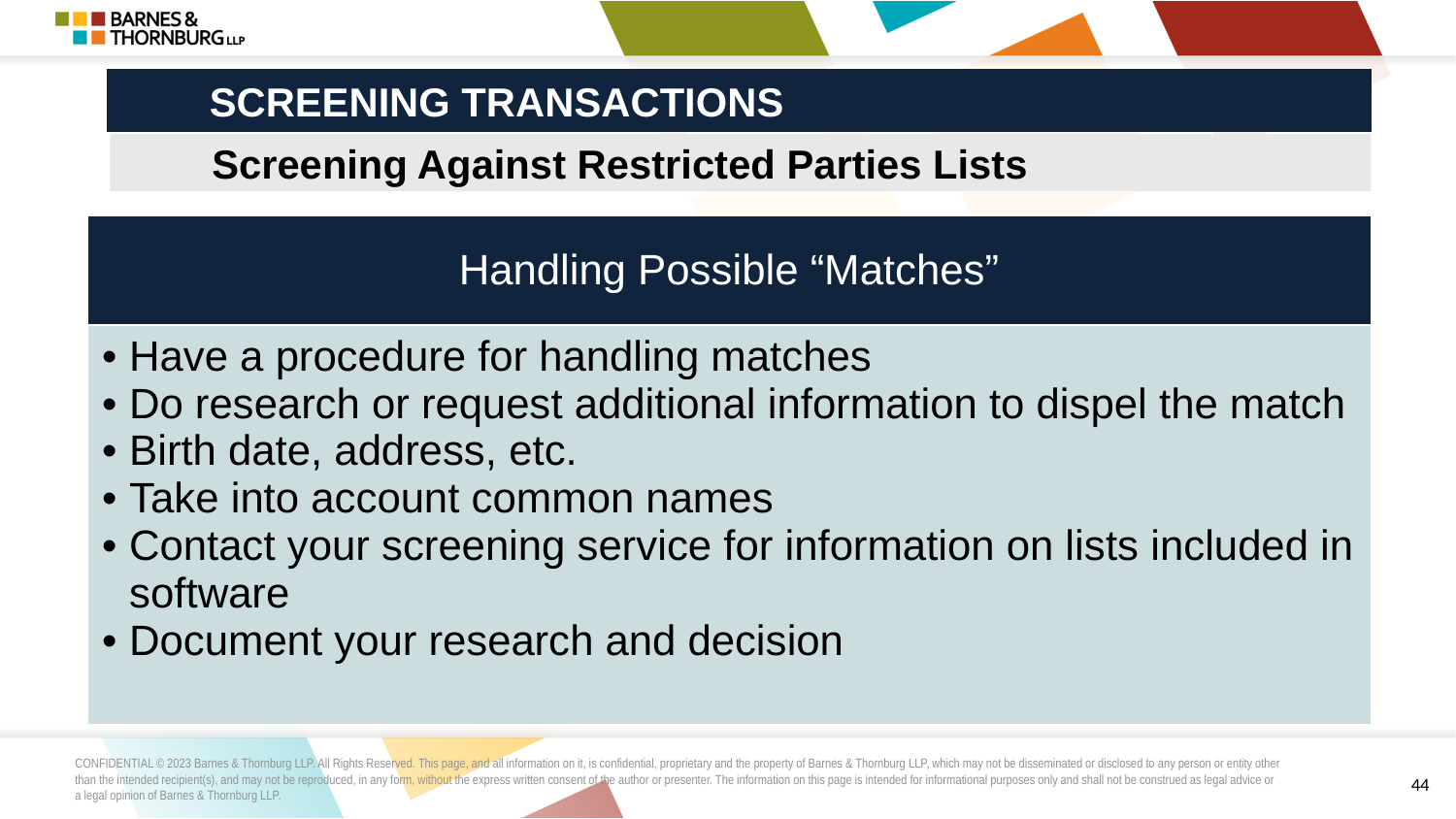

# SCREENING TRANSACTIONS
Screening Against Restricted Parties Lists
| Handling Possible “Matches” |
| --- |
| Have a procedure for handling matches Do research or request additional information to dispel the match Birth date, address, etc. Take into account common names Contact your screening service for information on lists included in software Document your research and decision |
44